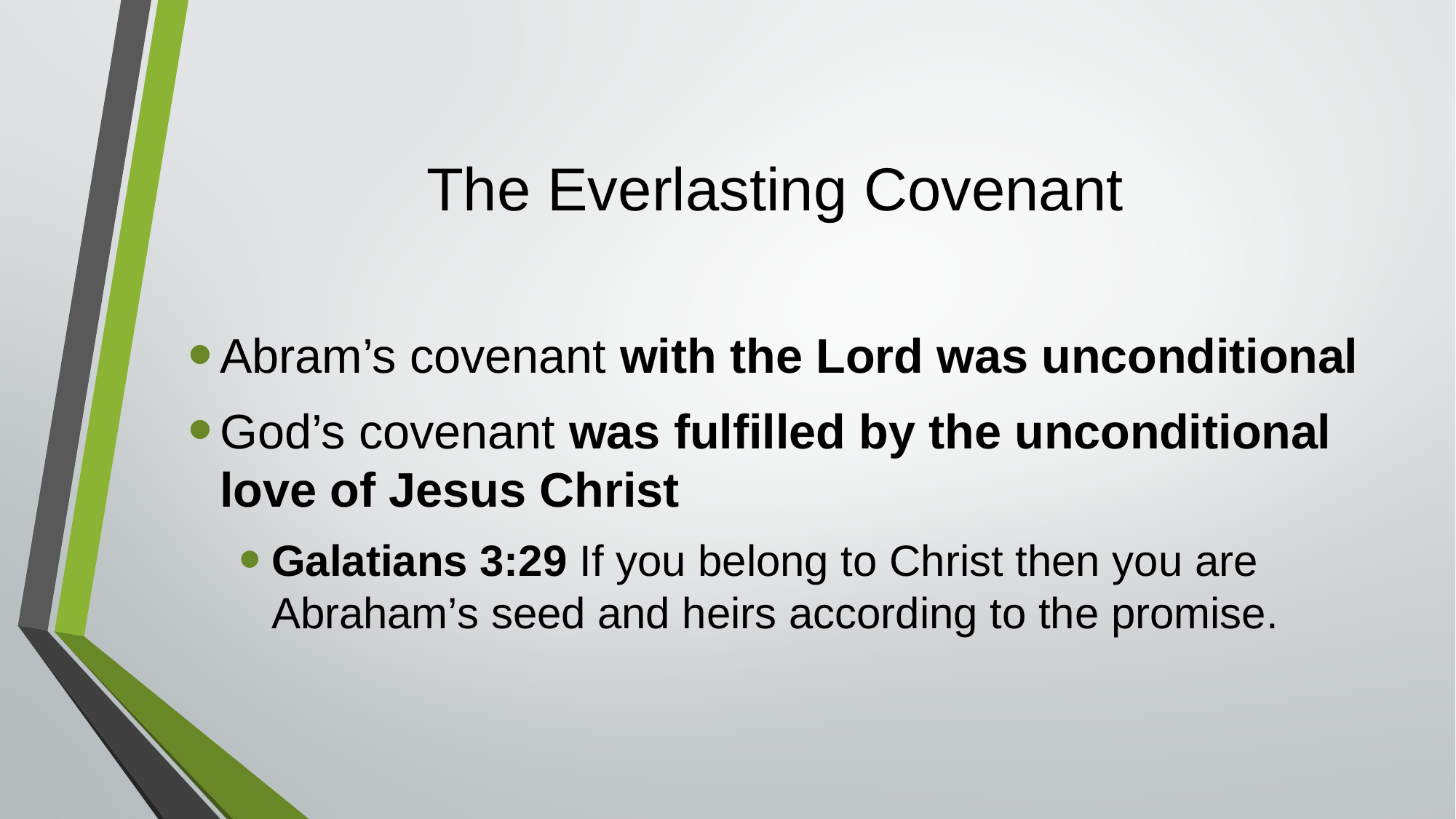

# The Everlasting Covenant
Abram’s covenant with the Lord was unconditional
God’s covenant was fulfilled by the unconditional love of Jesus Christ
Galatians 3:29 If you belong to Christ then you are Abraham’s seed and heirs according to the promise.